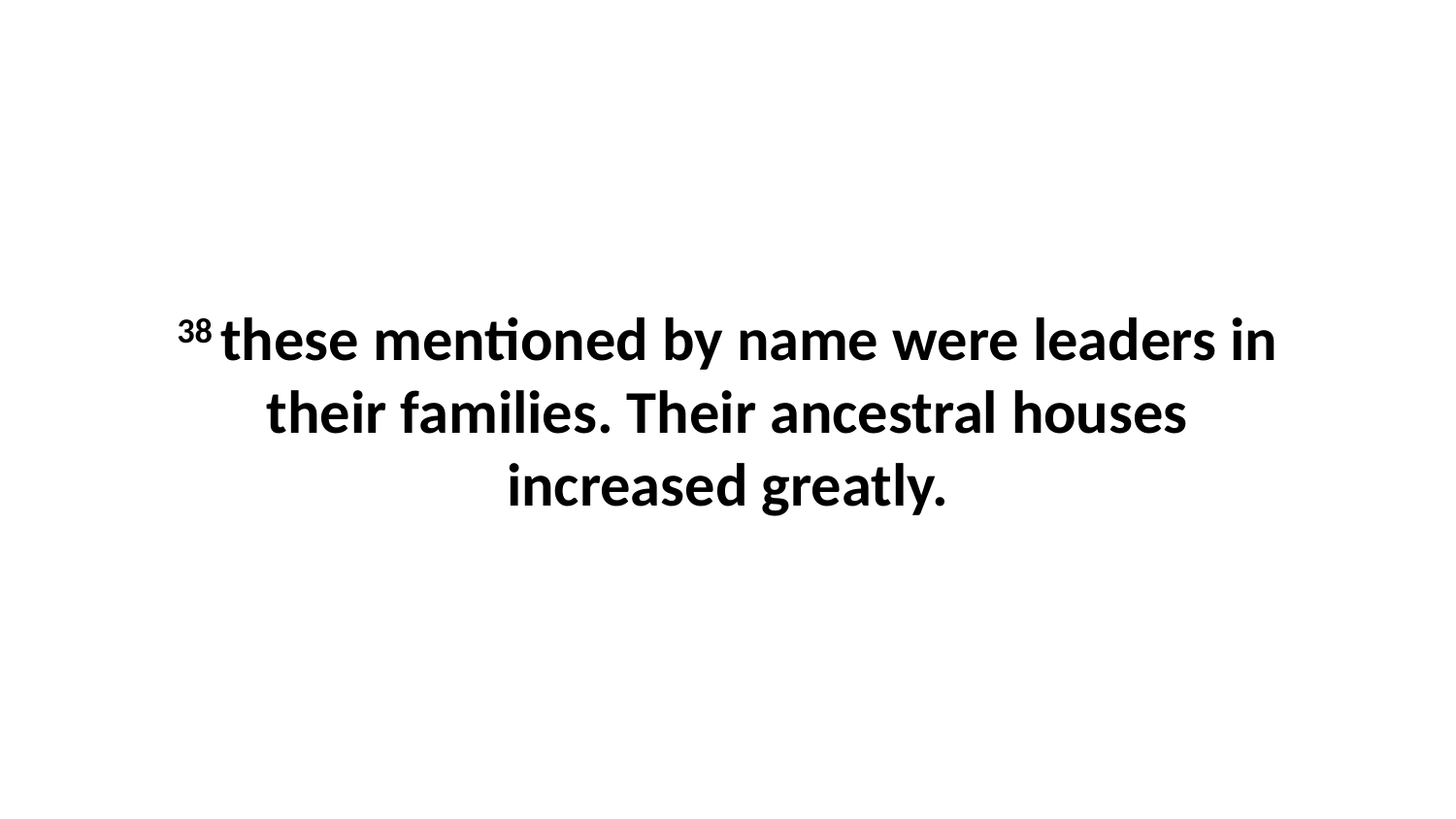

38 these mentioned by name were leaders in their families. Their ancestral houses increased greatly.